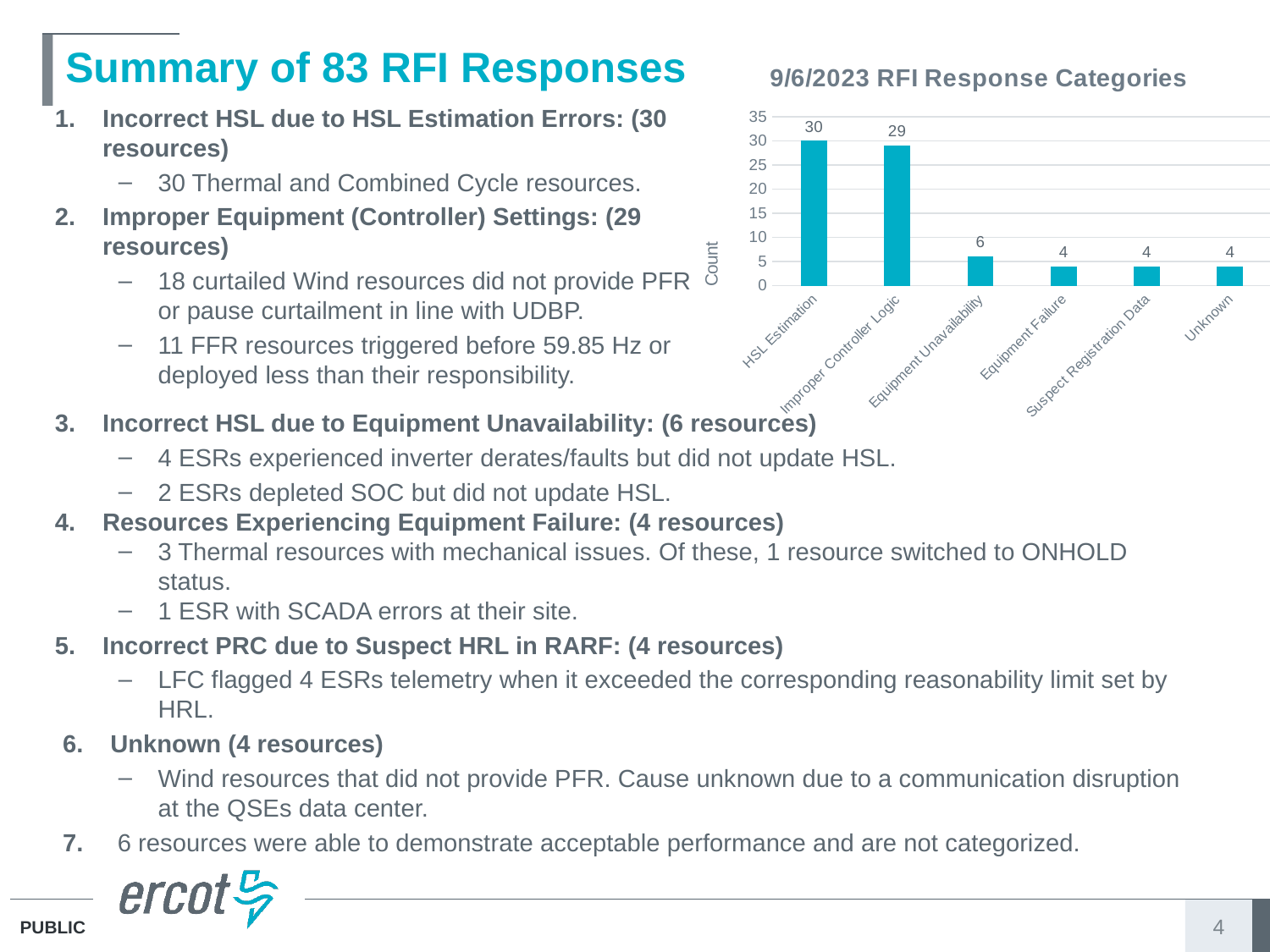

# Summary of 83 RFI Responses

### Chart: 9/6/2023 RFI Response Categories

| Category |  |
|---|---|
| HSL Estimation | 30.0 |
| Improper Controller Logic | 29.0 |
| Equipment Unavailability | 6.0 |
| Equipment Failure | 4.0 |
| Suspect Registration Data | 4.0 |
| Unknown | 4.0 |

Incorrect HSL due to HSL Estimation Errors: (30 resources)
30 Thermal and Combined Cycle resources.
Improper Equipment (Controller) Settings: (29 resources)
18 curtailed Wind resources did not provide PFR or pause curtailment in line with UDBP.
11 FFR resources triggered before 59.85 Hz or deployed less than their responsibility.

Incorrect HSL due to Equipment Unavailability: (6 resources)
4 ESRs experienced inverter derates/faults but did not update HSL.
2 ESRs depleted SOC but did not update HSL.
Resources Experiencing Equipment Failure: (4 resources)
3 Thermal resources with mechanical issues. Of these, 1 resource switched to ONHOLD status.
1 ESR with SCADA errors at their site.
Incorrect PRC due to Suspect HRL in RARF: (4 resources)
LFC flagged 4 ESRs telemetry when it exceeded the corresponding reasonability limit set by HRL.
Unknown (4 resources)
Wind resources that did not provide PFR. Cause unknown due to a communication disruption at the QSEs data center.
 6 resources were able to demonstrate acceptable performance and are not categorized.
4